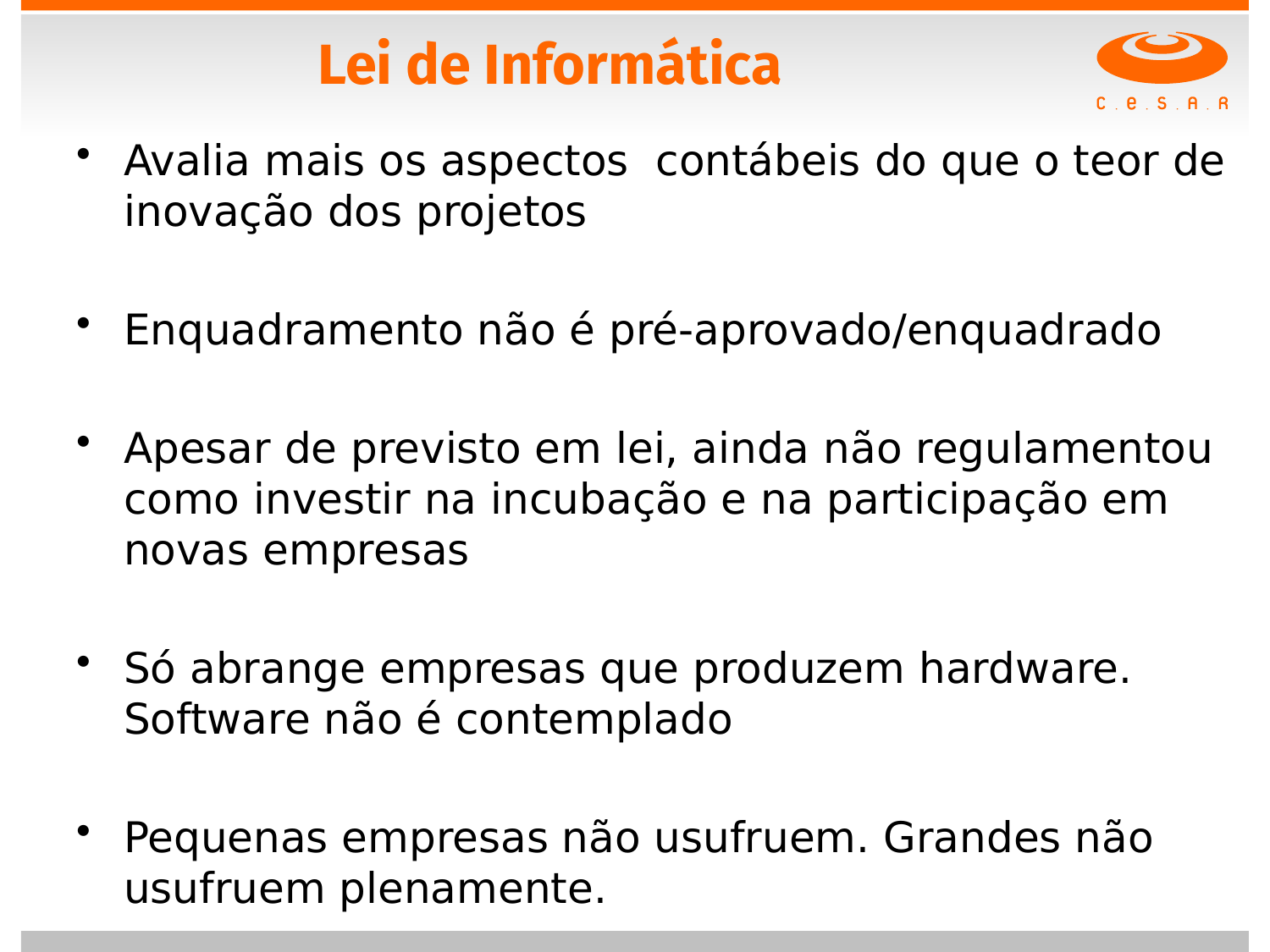

# Lei de Informática
Avalia mais os aspectos  contábeis do que o teor de inovação dos projetos

Enquadramento não é pré-aprovado/enquadrado

Apesar de previsto em lei, ainda não regulamentou como investir na incubação e na participação em novas empresas

Só abrange empresas que produzem hardware. Software não é contemplado

Pequenas empresas não usufruem. Grandes não usufruem plenamente.